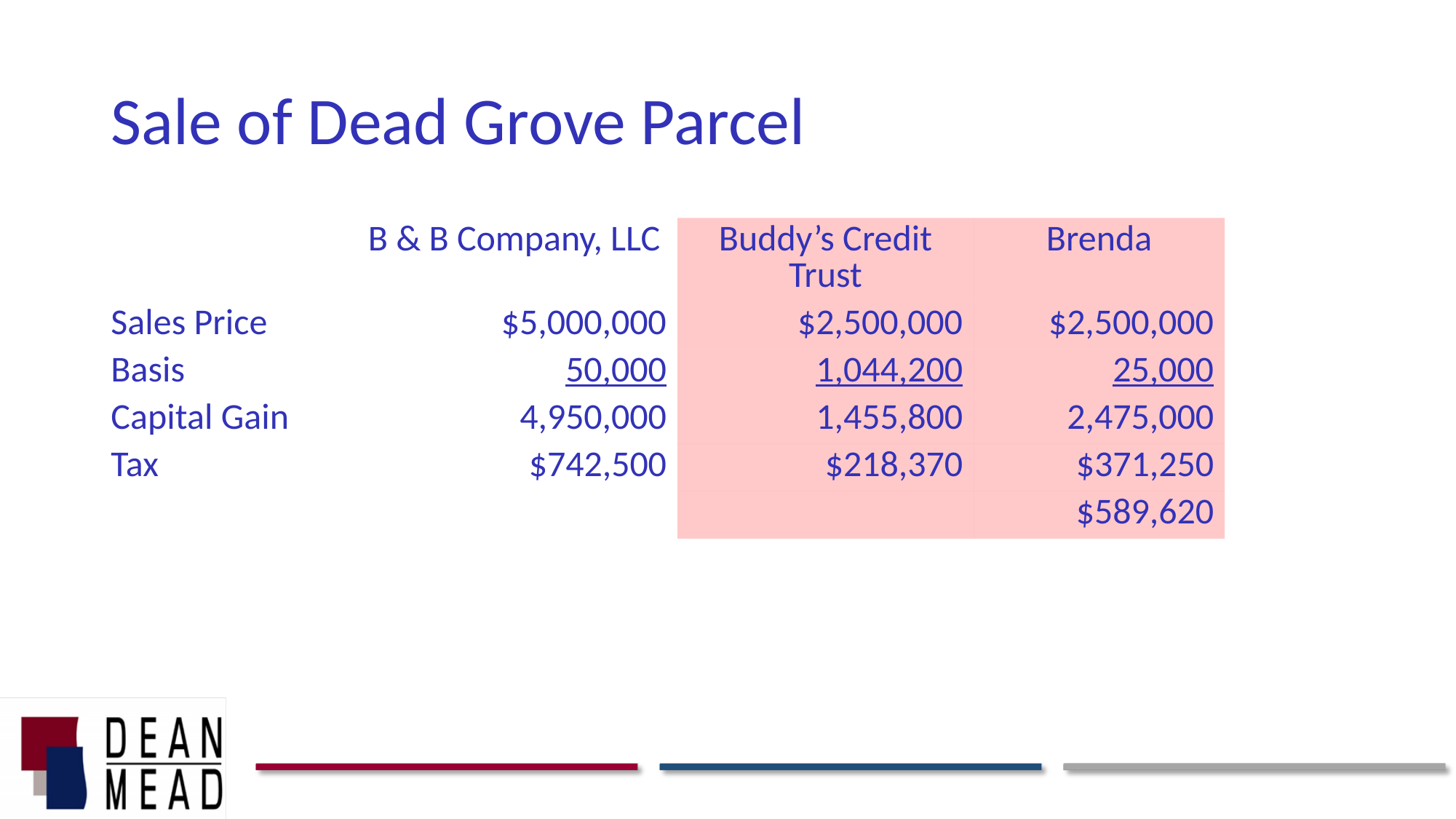

# Sale of Dead Grove Parcel
|  | B & B Company, LLC | Buddy’s Credit Trust | Brenda |
| --- | --- | --- | --- |
| Sales Price | $5,000,000 | $2,500,000 | $2,500,000 |
| Basis | 50,000 | 1,044,200 | 25,000 |
| Capital Gain | 4,950,000 | 1,455,800 | 2,475,000 |
| Tax | $742,500 | $218,370 | $371,250 |
|  |  |  | $589,620 |